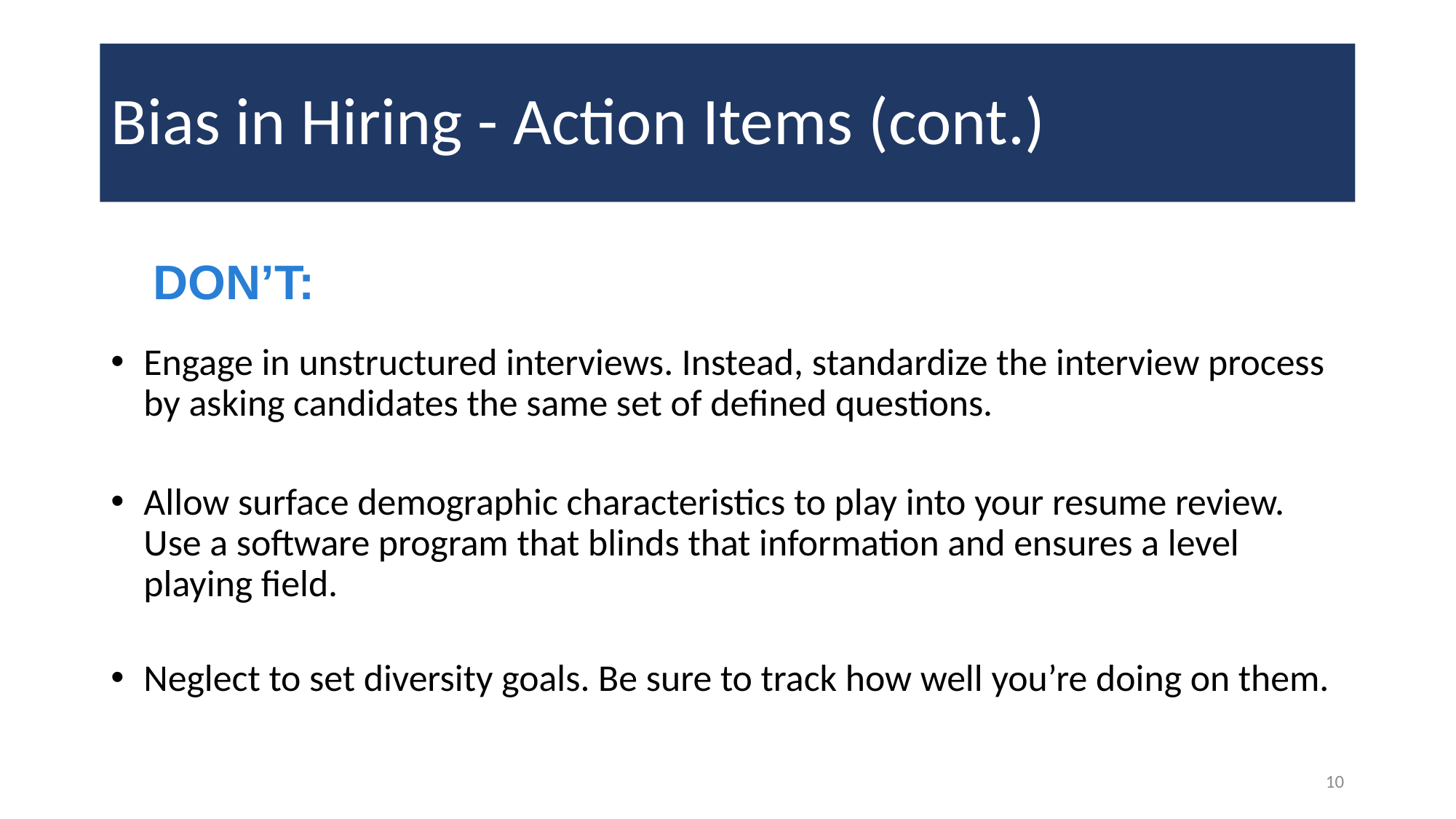

# Bias in Hiring - Action Items (cont.)
DON’T:
Engage in unstructured interviews. Instead, standardize the interview process by asking candidates the same set of defined questions.
Allow surface demographic characteristics to play into your resume review. Use a software program that blinds that information and ensures a level playing field.
Neglect to set diversity goals. Be sure to track how well you’re doing on them.

10